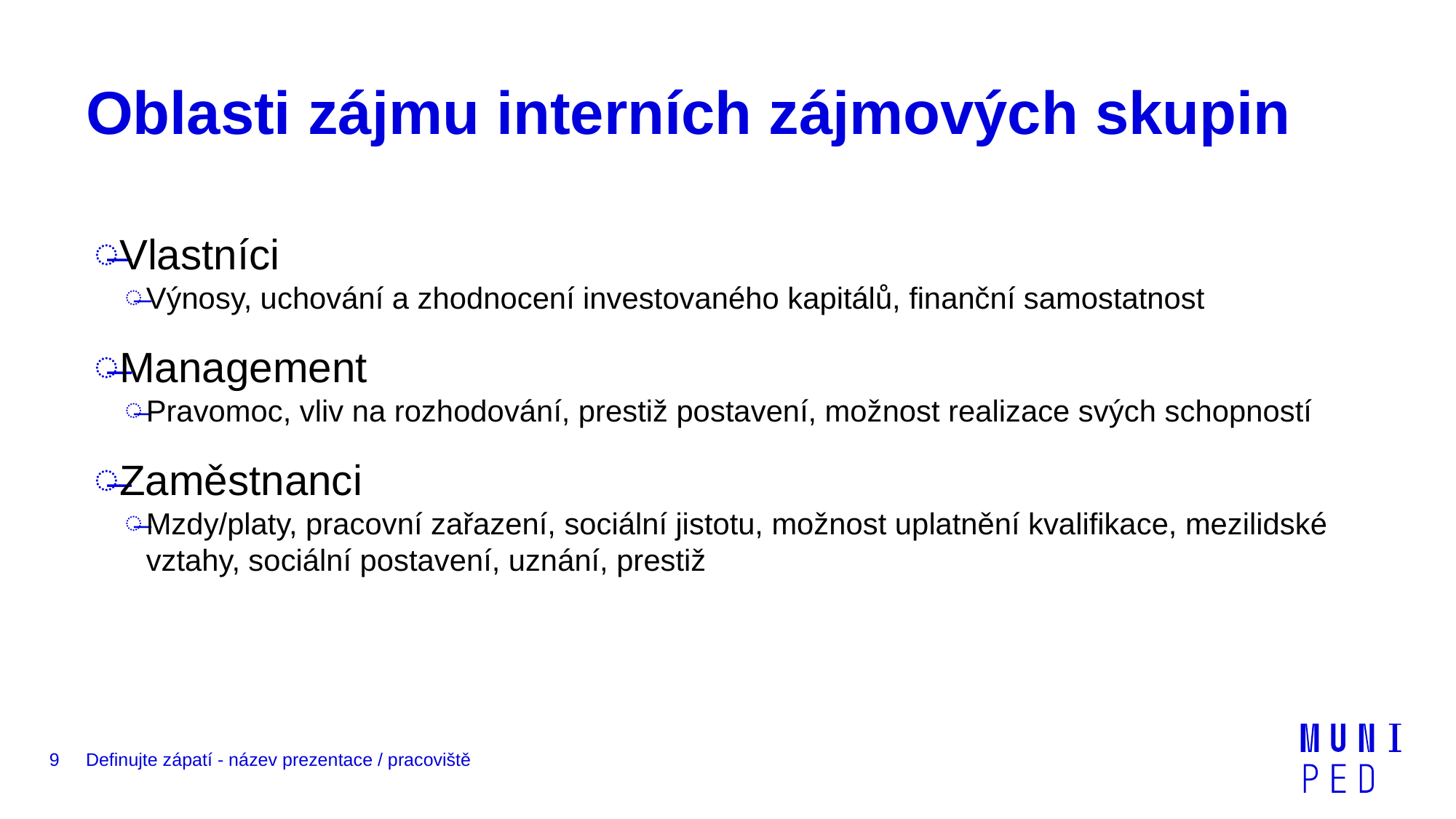

# Oblasti zájmu interních zájmových skupin
Vlastníci
Výnosy, uchování a zhodnocení investovaného kapitálů, finanční samostatnost
Management
Pravomoc, vliv na rozhodování, prestiž postavení, možnost realizace svých schopností
Zaměstnanci
Mzdy/platy, pracovní zařazení, sociální jistotu, možnost uplatnění kvalifikace, mezilidské vztahy, sociální postavení, uznání, prestiž
9
Definujte zápatí - název prezentace / pracoviště